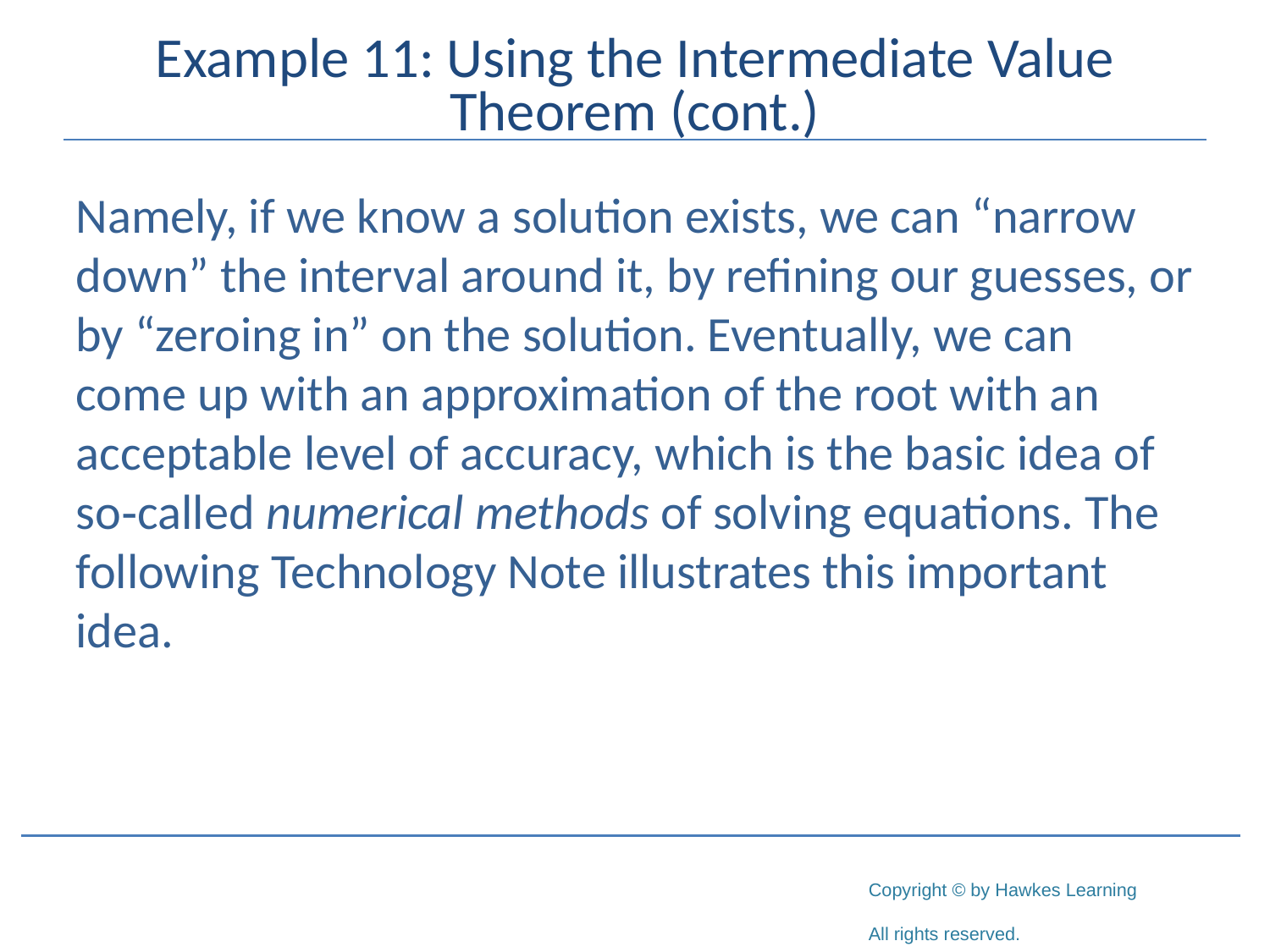

# Example 11: Using the Intermediate Value Theorem (cont.)
Namely, if we know a solution exists, we can “narrow down” the interval around it, by refining our guesses, or by “zeroing in” on the solution. Eventually, we can come up with an approximation of the root with an acceptable level of accuracy, which is the basic idea of so‑called numerical methods of solving equations. The following Technology Note illustrates this important idea.